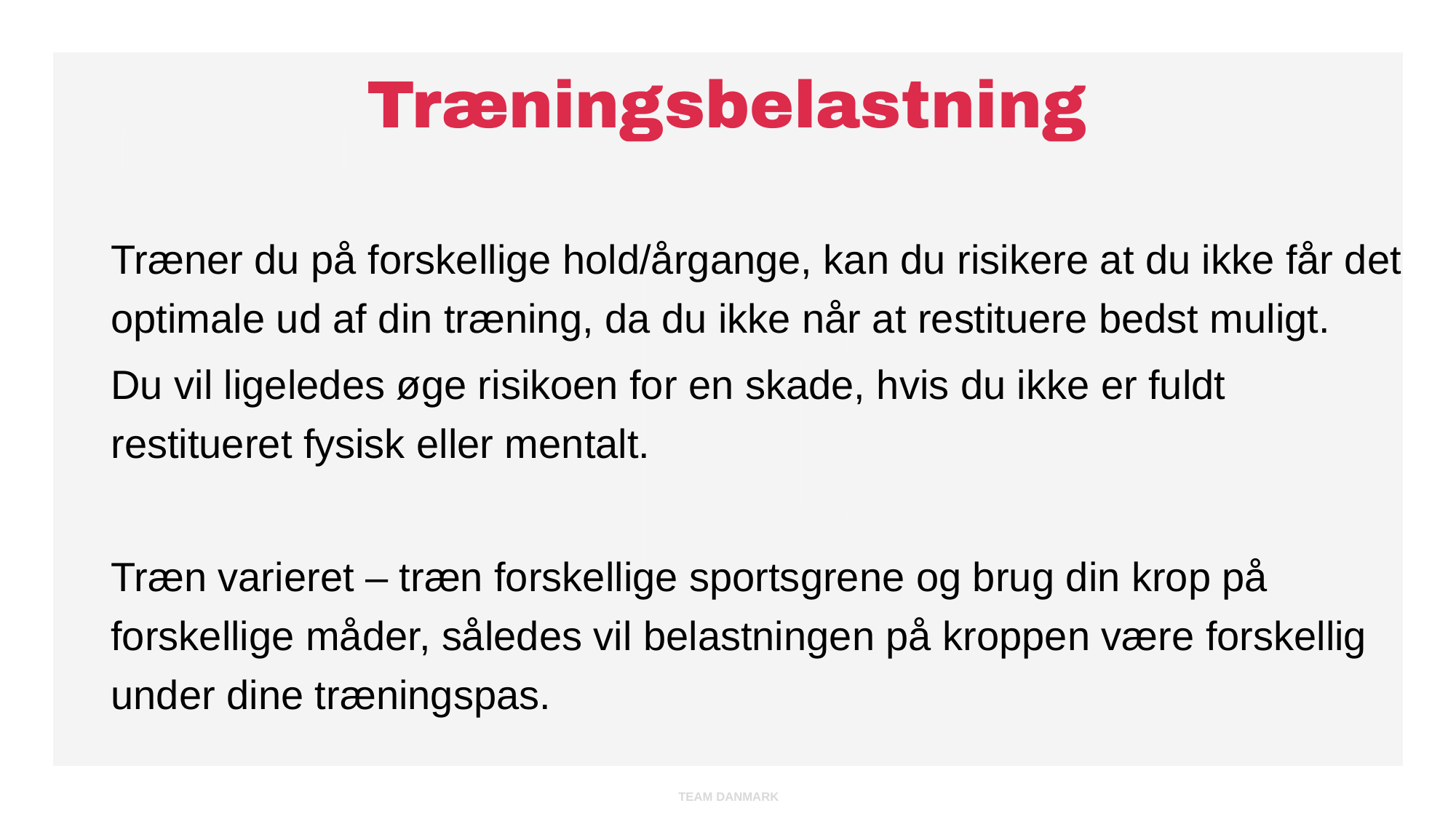

# Træningsbelastning
Træner du på forskellige hold/årgange, kan du risikere at du ikke får det optimale ud af din træning, da du ikke når at restituere bedst muligt.
Du vil ligeledes øge risikoen for en skade, hvis du ikke er fuldt restitueret fysisk eller mentalt.

Træn varieret – træn forskellige sportsgrene og brug din krop på forskellige måder, således vil belastningen på kroppen være forskellig under dine træningspas.

TEAM DANMARK